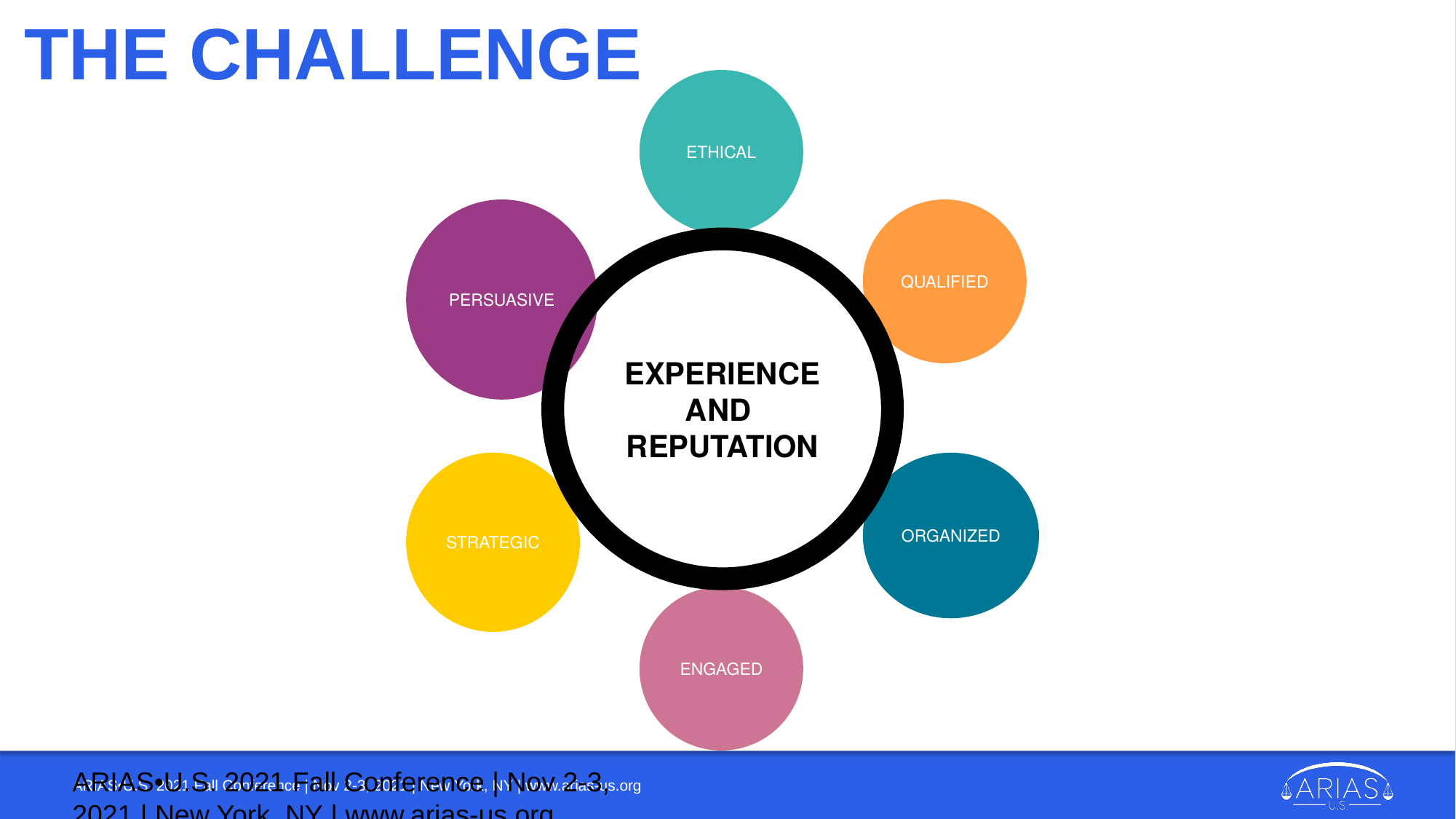

# THE CHALLENGE
ETHICAL
PERSUASIVE
QUALIFIED
EXPERIENCE
AND
REPUTATION
STRATEGIC
ORGANIZED
ENGAGED
ARIAS•U.S. 2021 Fall Conference | Nov 2-3, 2021 | New York, NY | www.arias-us.org
ARIAS•U.S. 2021 Fall Conference | Nov 2-3, 2021 | New York, NY | www.arias-us.org